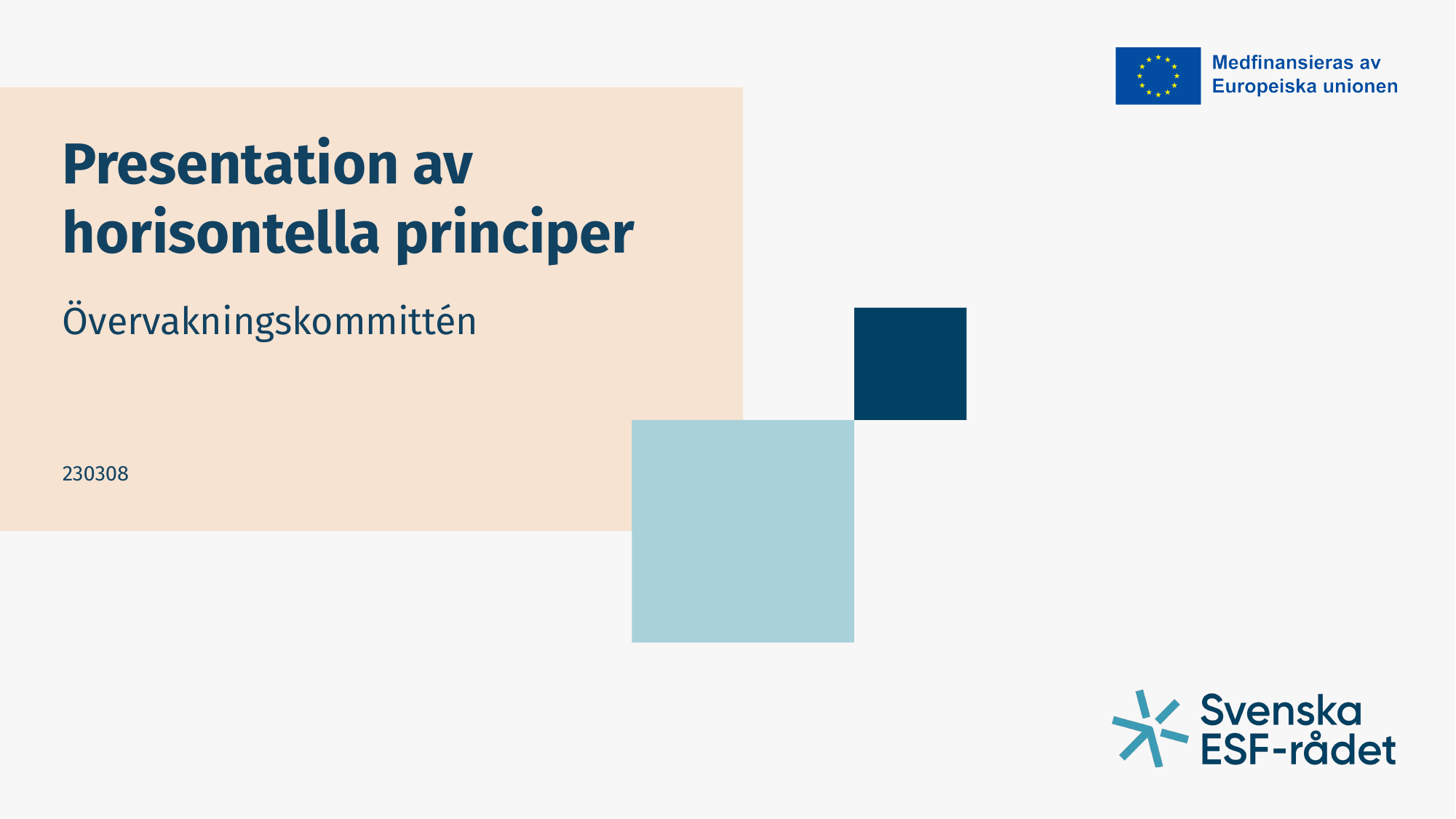

# Presentation av horisontella principer
Övervakningskommittén
230308